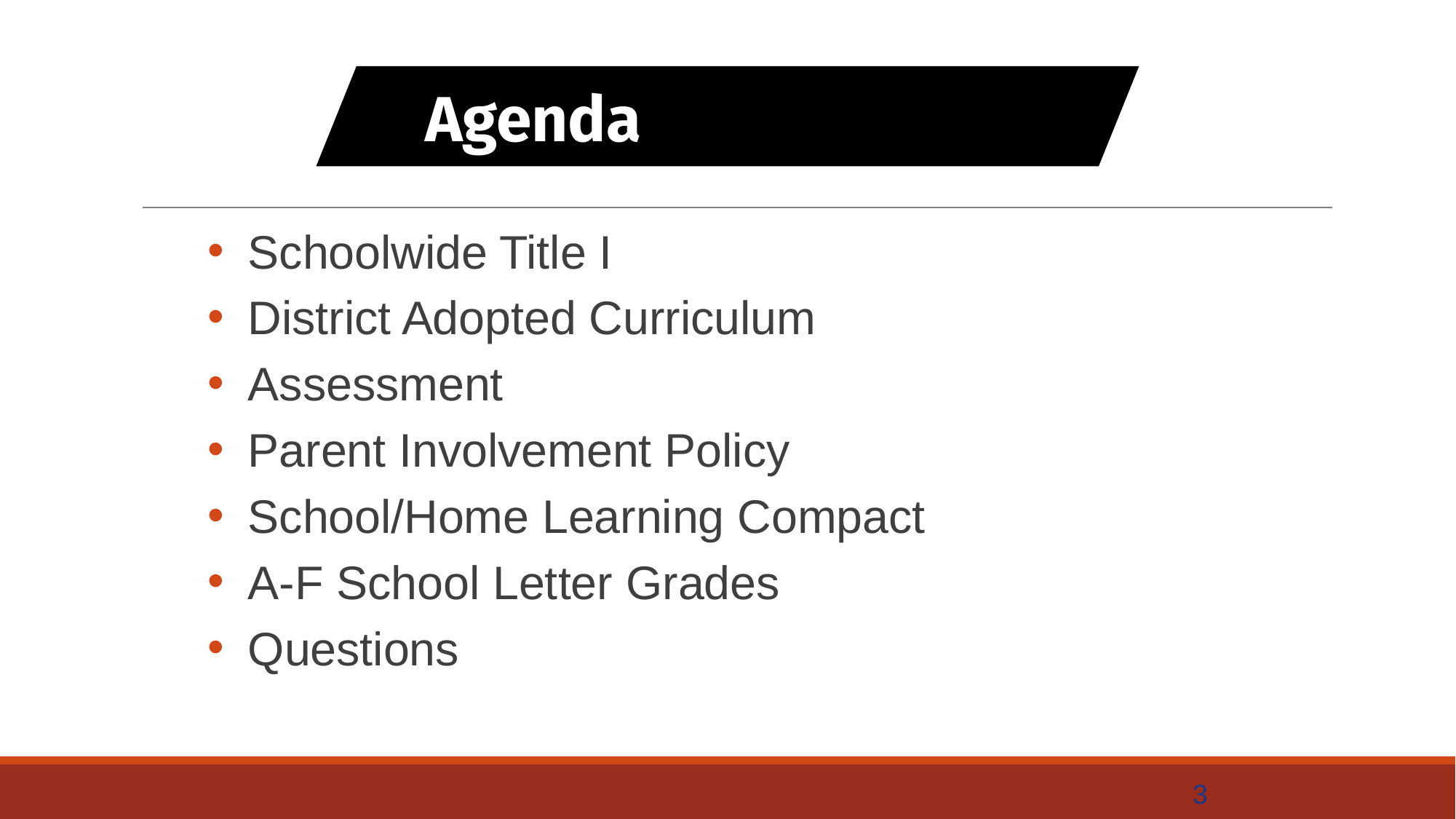

Agenda
Schoolwide Title I
District Adopted Curriculum
Assessment
Parent Involvement Policy
School/Home Learning Compact
A-F School Letter Grades
Questions

3